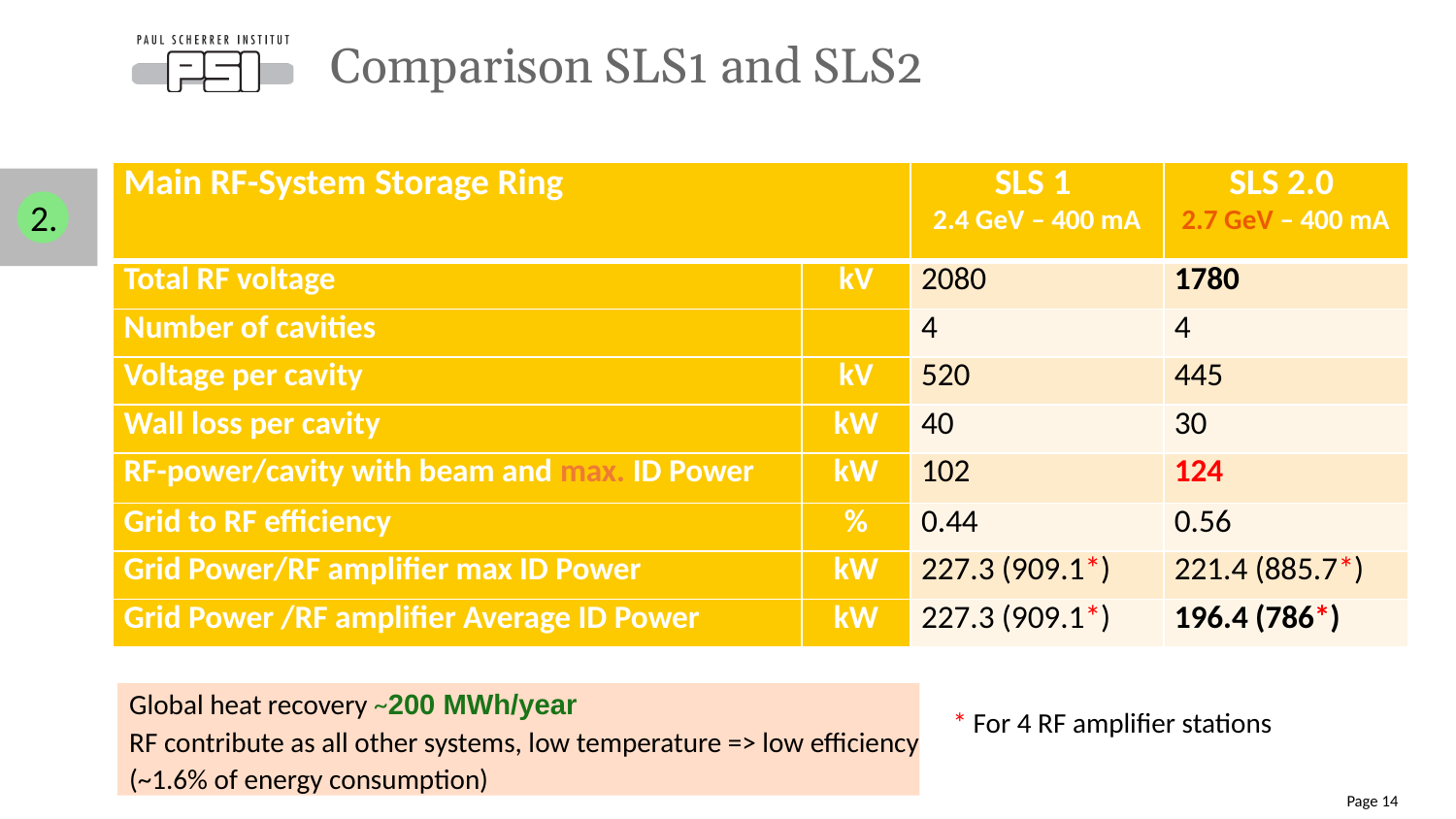

# Comparison SLS1 and SLS2
| Main RF-System Storage Ring |  | SLS 1 2.4 GeV – 400 mA | SLS 2.0 2.7 GeV – 400 mA |
| --- | --- | --- | --- |
| Total RF voltage | kV | 2080 | 1780 |
| Number of cavities |  | 4 | 4 |
| Voltage per cavity | kV | 520 | 445 |
| Wall loss per cavity | kW | 40 | 30 |
| RF-power/cavity with beam and max. ID Power | kW | 102 | 124 |
| Grid to RF efficiency | % | 0.44 | 0.56 |
| Grid Power/RF amplifier max ID Power | kW | 227.3 (909.1\*) | 221.4 (885.7\*) |
| Grid Power /RF amplifier Average ID Power | kW | 227.3 (909.1\*) | 196.4 (786\*) |
2.
Global heat recovery ~200 MWh/year
RF contribute as all other systems, low temperature => low efficiency
(~1.6% of energy consumption)
* For 4 RF amplifier stations
Page 14